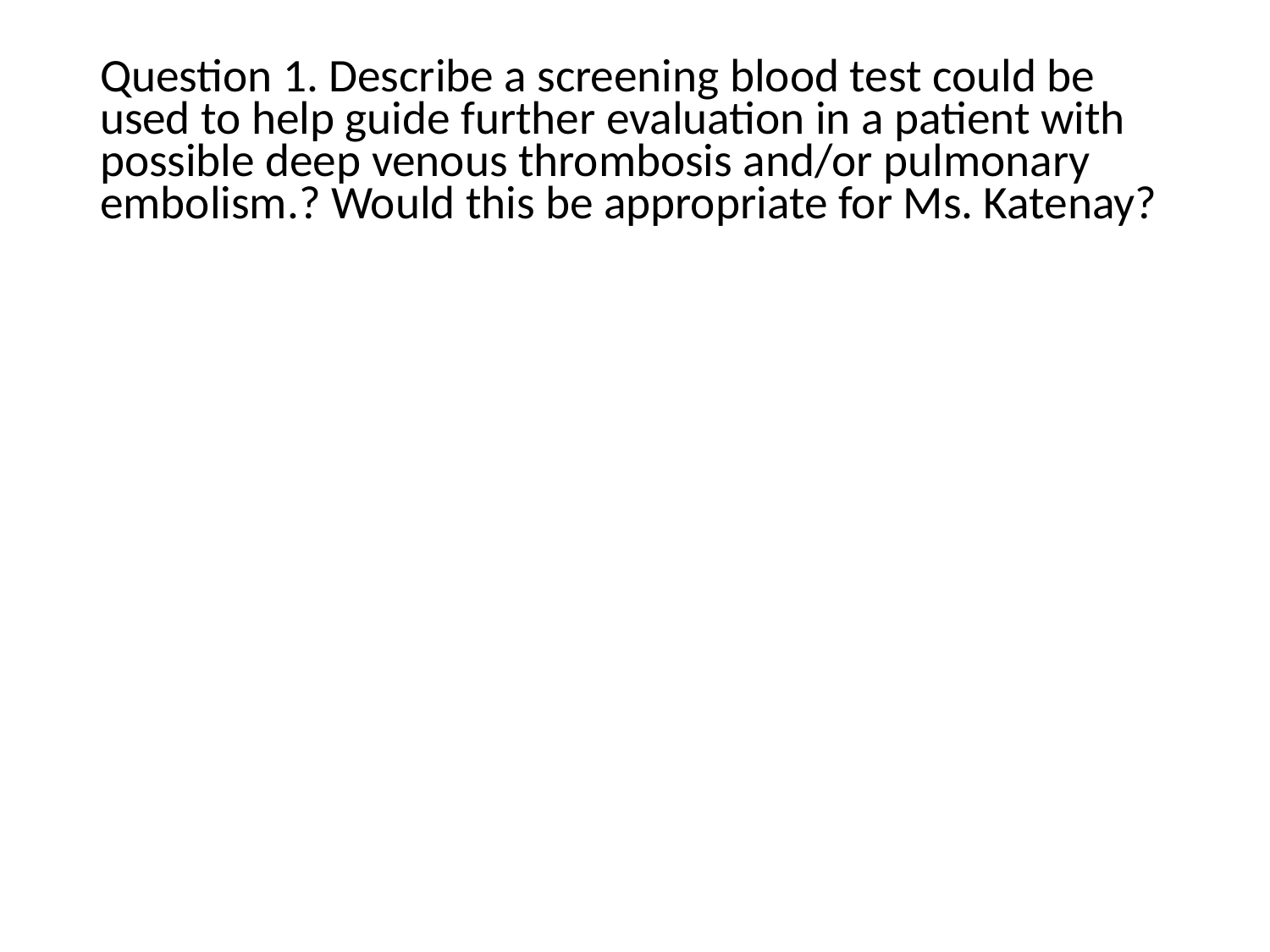

# Question 1. Describe a screening blood test could be used to help guide further evaluation in a patient with possible deep venous thrombosis and/or pulmonary embolism.? Would this be appropriate for Ms. Katenay?